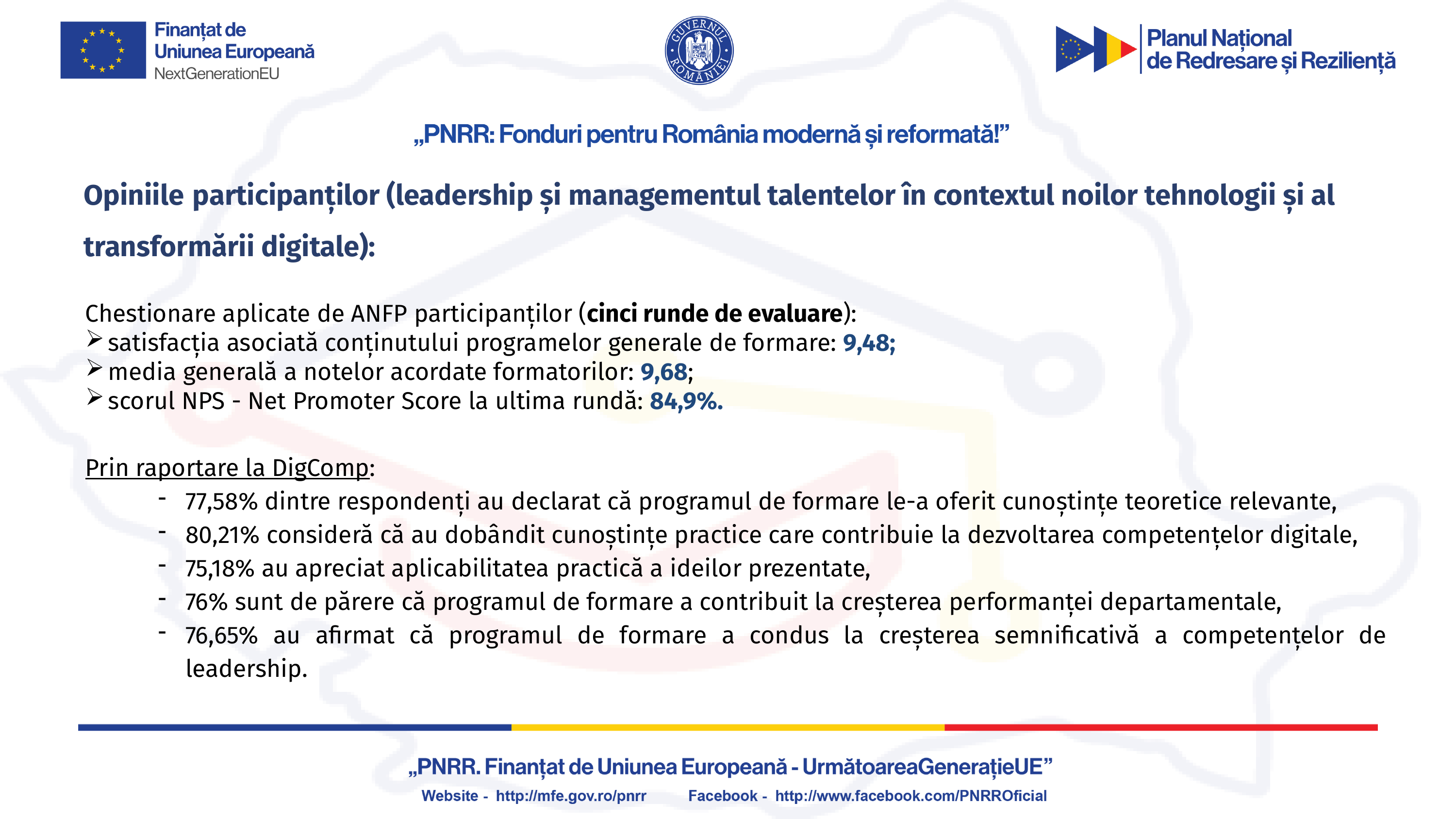

Opiniile participanților (leadership și managementul talentelor în contextul noilor tehnologii și al transformării digitale):
Chestionare aplicate de ANFP participanților (cinci runde de evaluare):
satisfacția asociată conținutului programelor generale de formare: 9,48;
media generală a notelor acordate formatorilor: 9,68;
scorul NPS - Net Promoter Score la ultima rundă: 84,9%.

Prin raportare la DigComp:
77,58% dintre respondenți au declarat că programul de formare le-a oferit cunoștințe teoretice relevante,
80,21% consideră că au dobândit cunoștințe practice care contribuie la dezvoltarea competențelor digitale,
75,18% au apreciat aplicabilitatea practică a ideilor prezentate,
76% sunt de părere că programul de formare a contribuit la creșterea performanței departamentale,
76,65% au afirmat că programul de formare a condus la creșterea semnificativă a competențelor de leadership.